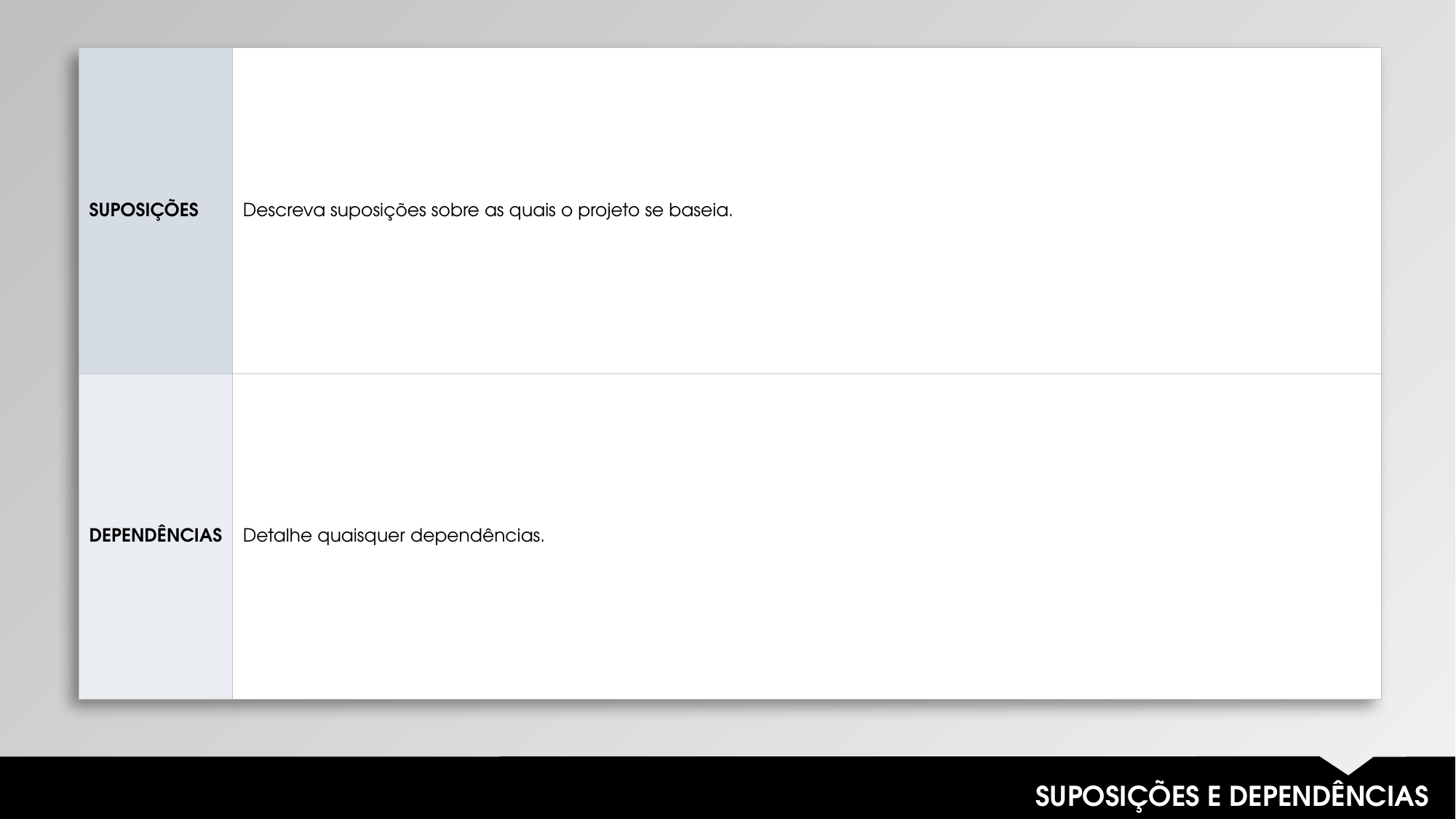

| SUPOSIÇÕES | Descreva suposições sobre as quais o projeto se baseia. |
| --- | --- |
| DEPENDÊNCIAS | Detalhe quaisquer dependências. |

SUPOSIÇÕES E DEPENDÊNCIAS